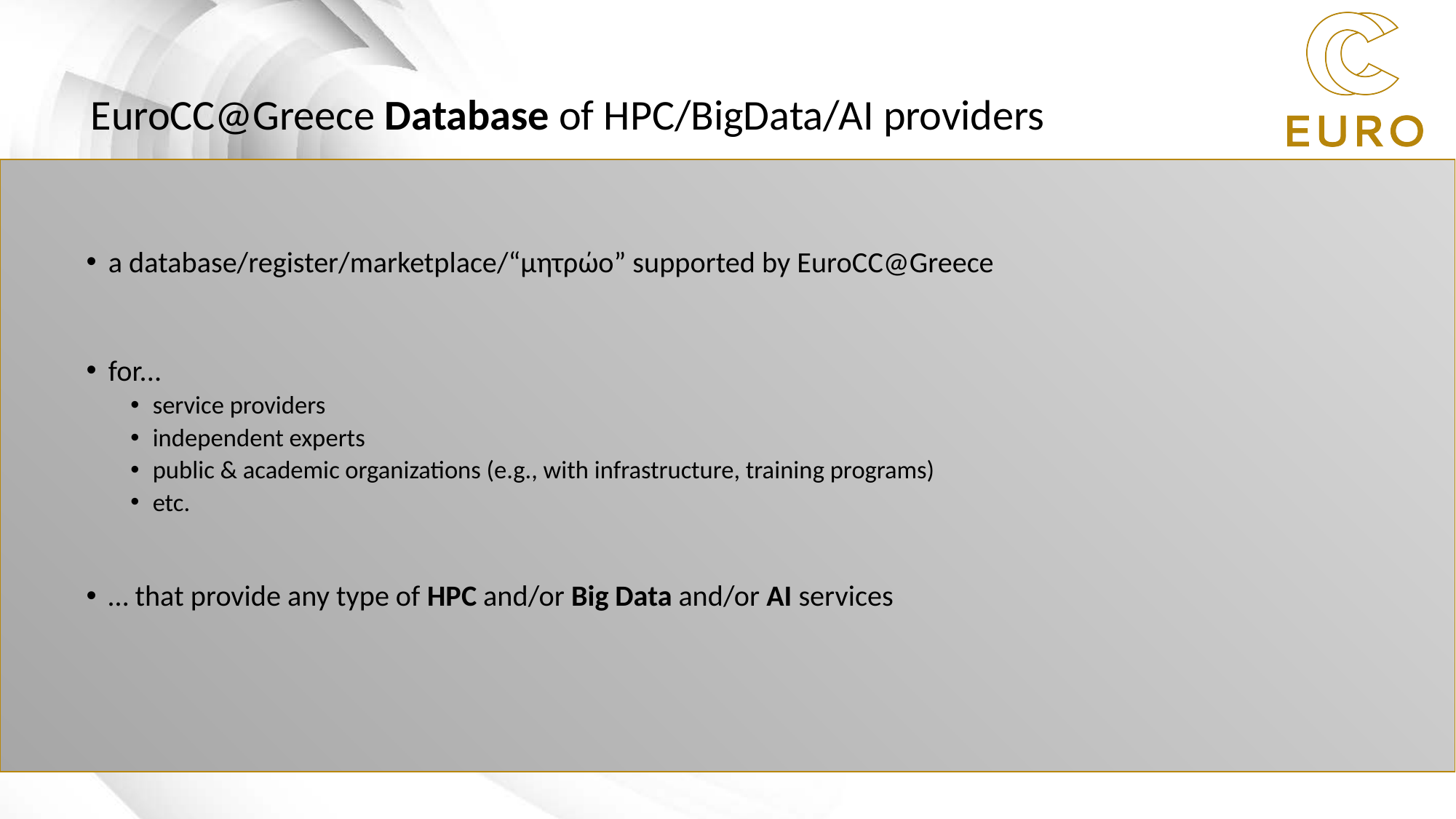

#
EuroCC@Greece Database of HPC/BigData/AI providers
a database/register/marketplace/“μητρώο” supported by EuroCC@Greece
for...
service providers
independent experts
public & academic organizations (e.g., with infrastructure, training programs)
etc.
… that provide any type of HPC and/or Big Data and/or AI services